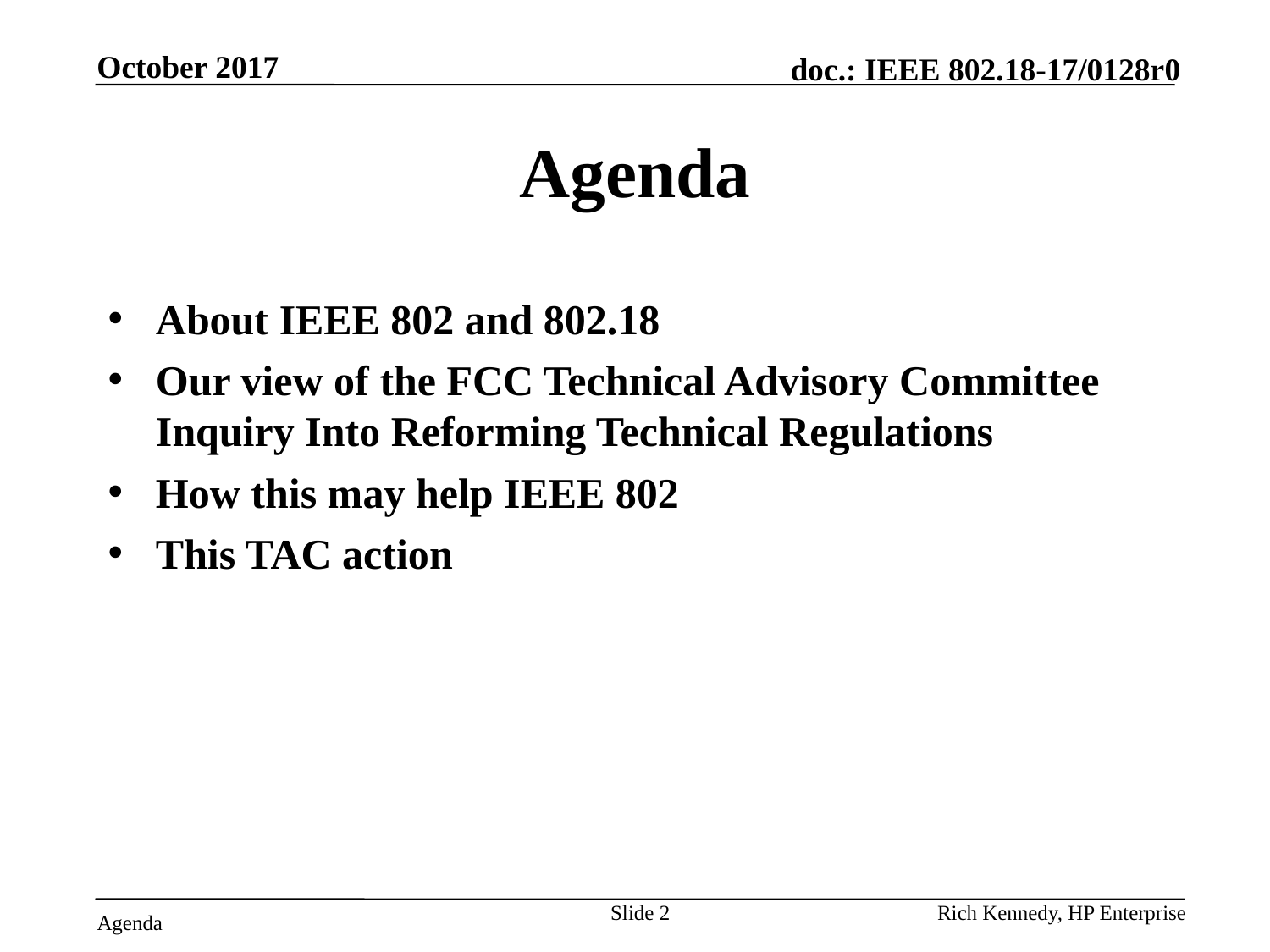

October 2017
# Agenda
About IEEE 802 and 802.18
Our view of the FCC Technical Advisory Committee Inquiry Into Reforming Technical Regulations
How this may help IEEE 802
This TAC action
Slide 2
Rich Kennedy, HP Enterprise
Agenda